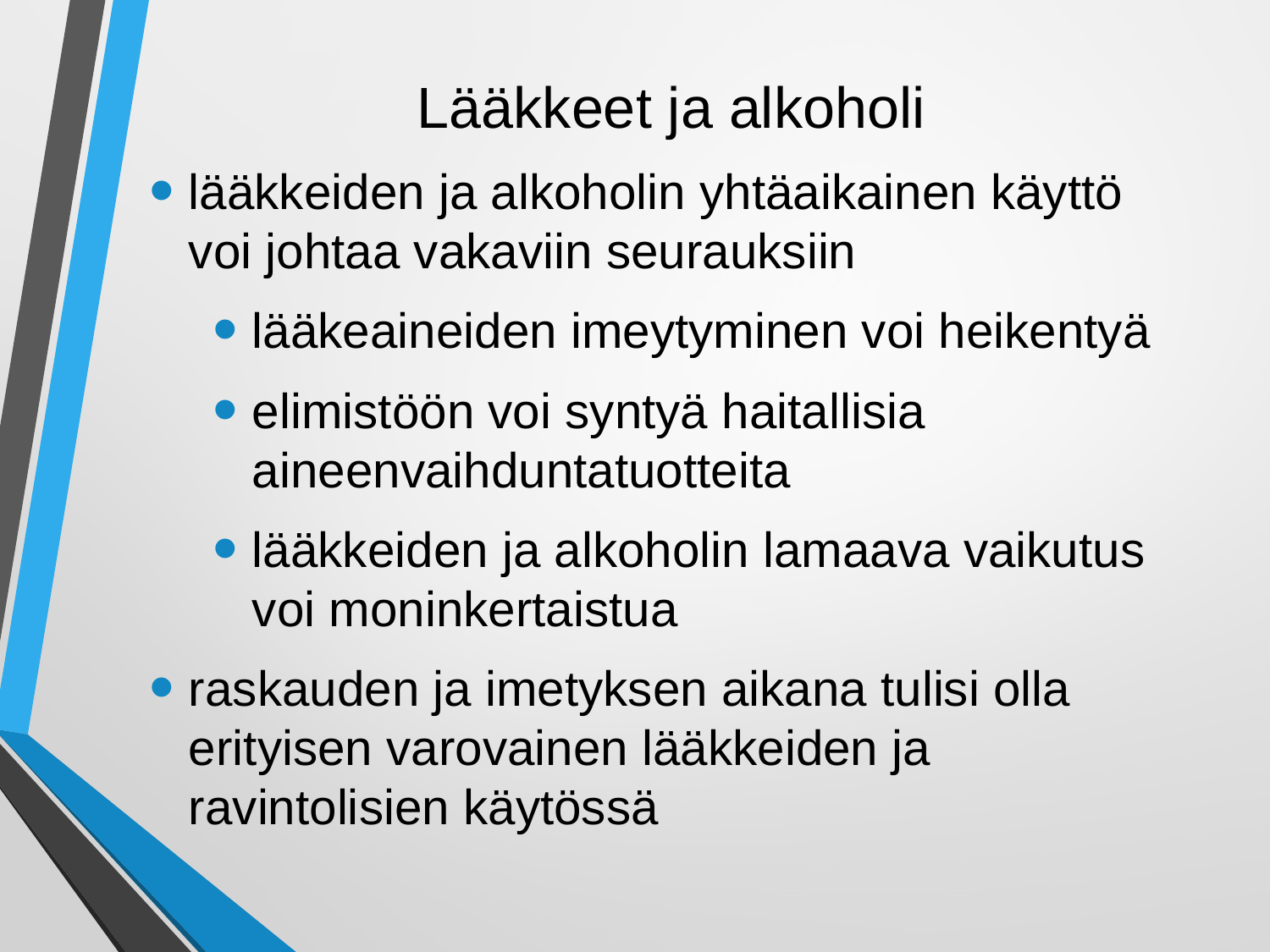

# Lääkkeet ja alkoholi
lääkkeiden ja alkoholin yhtäaikainen käyttö voi johtaa vakaviin seurauksiin
lääkeaineiden imeytyminen voi heikentyä
elimistöön voi syntyä haitallisia aineenvaihduntatuotteita
lääkkeiden ja alkoholin lamaava vaikutus voi moninkertaistua
raskauden ja imetyksen aikana tulisi olla erityisen varovainen lääkkeiden ja ravintolisien käytössä